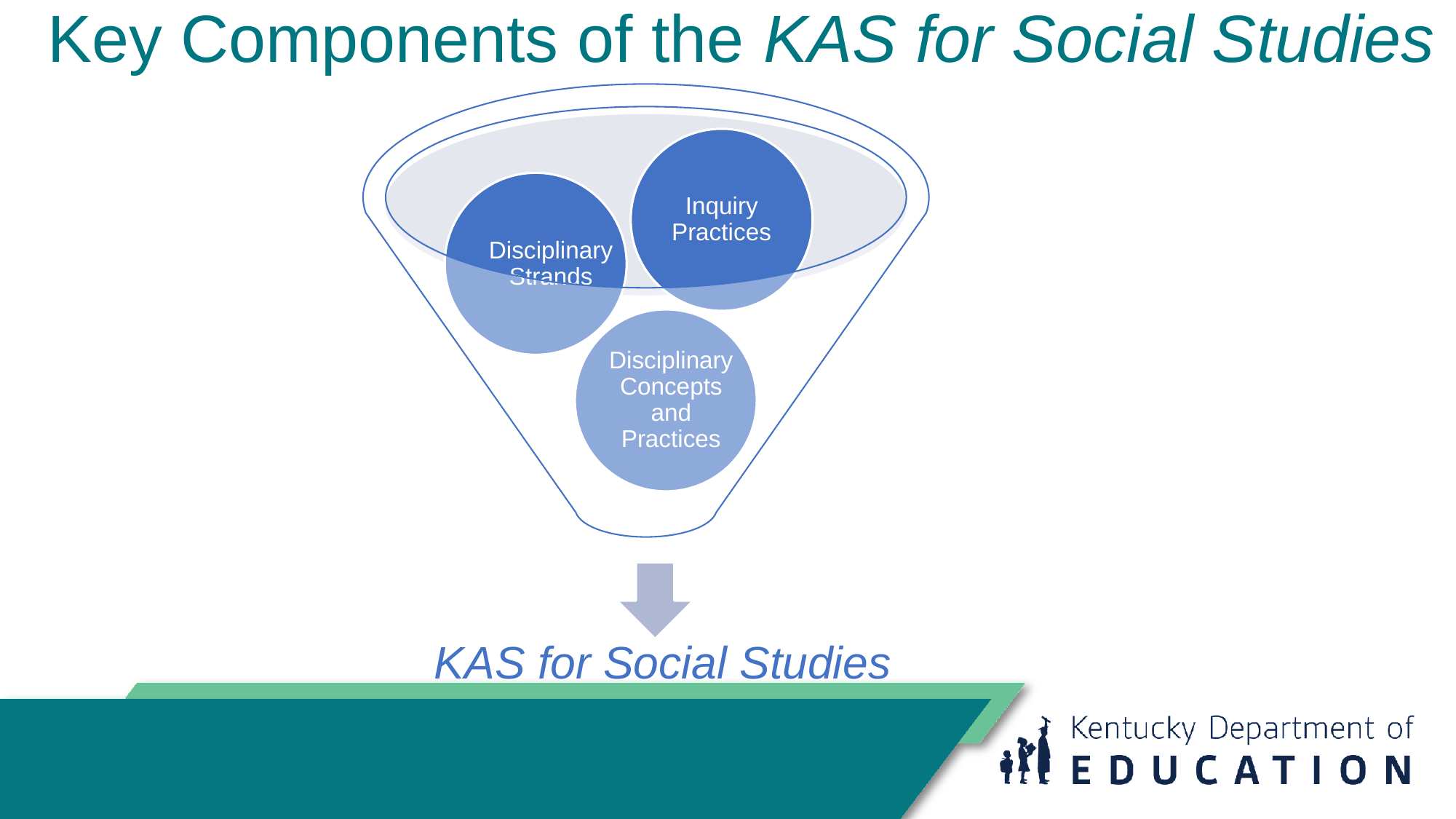

# Key Components of the KAS for Social Studies

Inquiry Practices

Disciplinary Strands

Disciplinary Concepts and Practices

KAS for Social Studies